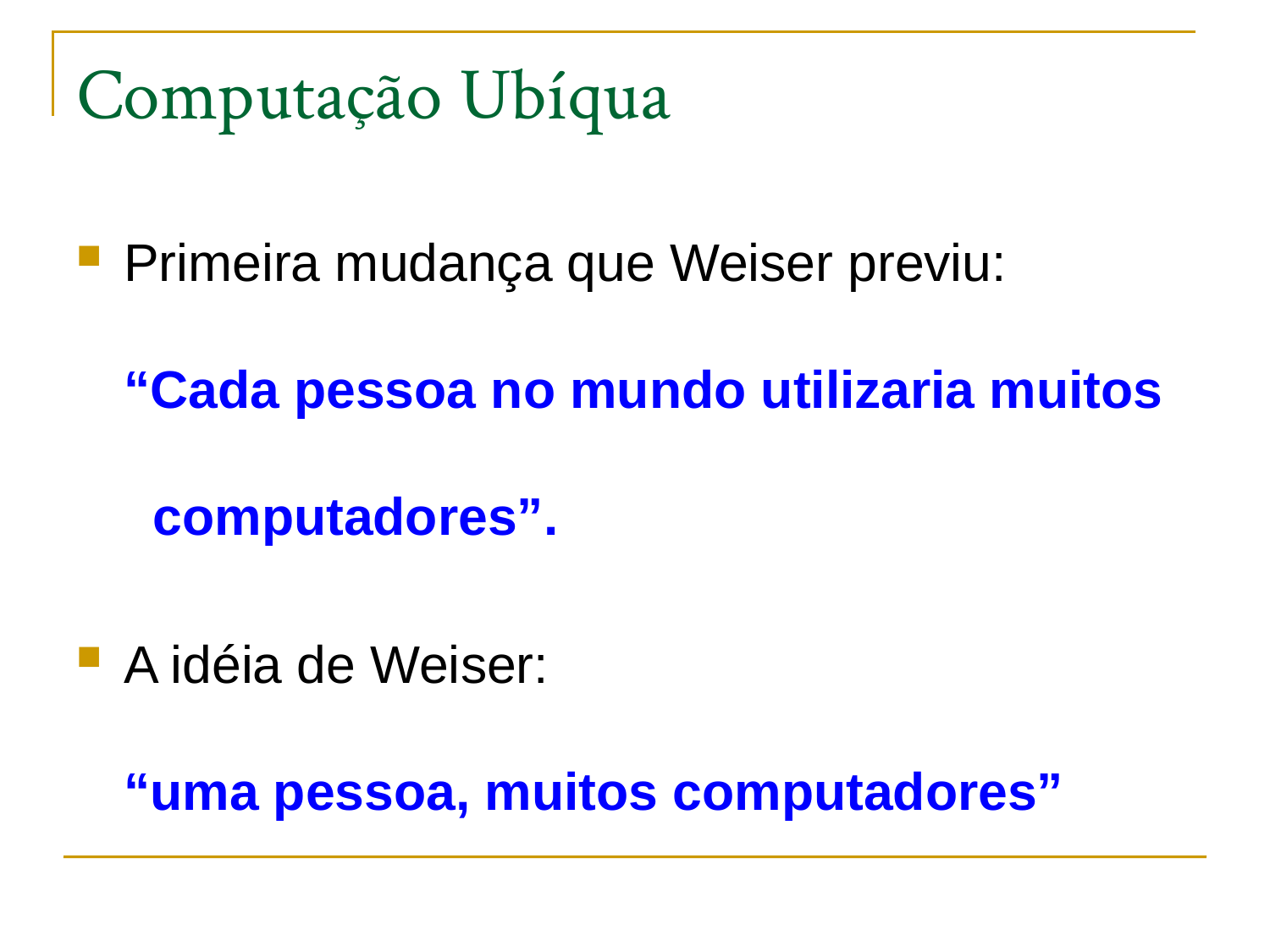

# Computação Ubíqua
Primeira mudança que Weiser previu:
“Cada pessoa no mundo utilizaria muitos
  computadores”.

A idéia de Weiser:
“uma pessoa, muitos computadores”